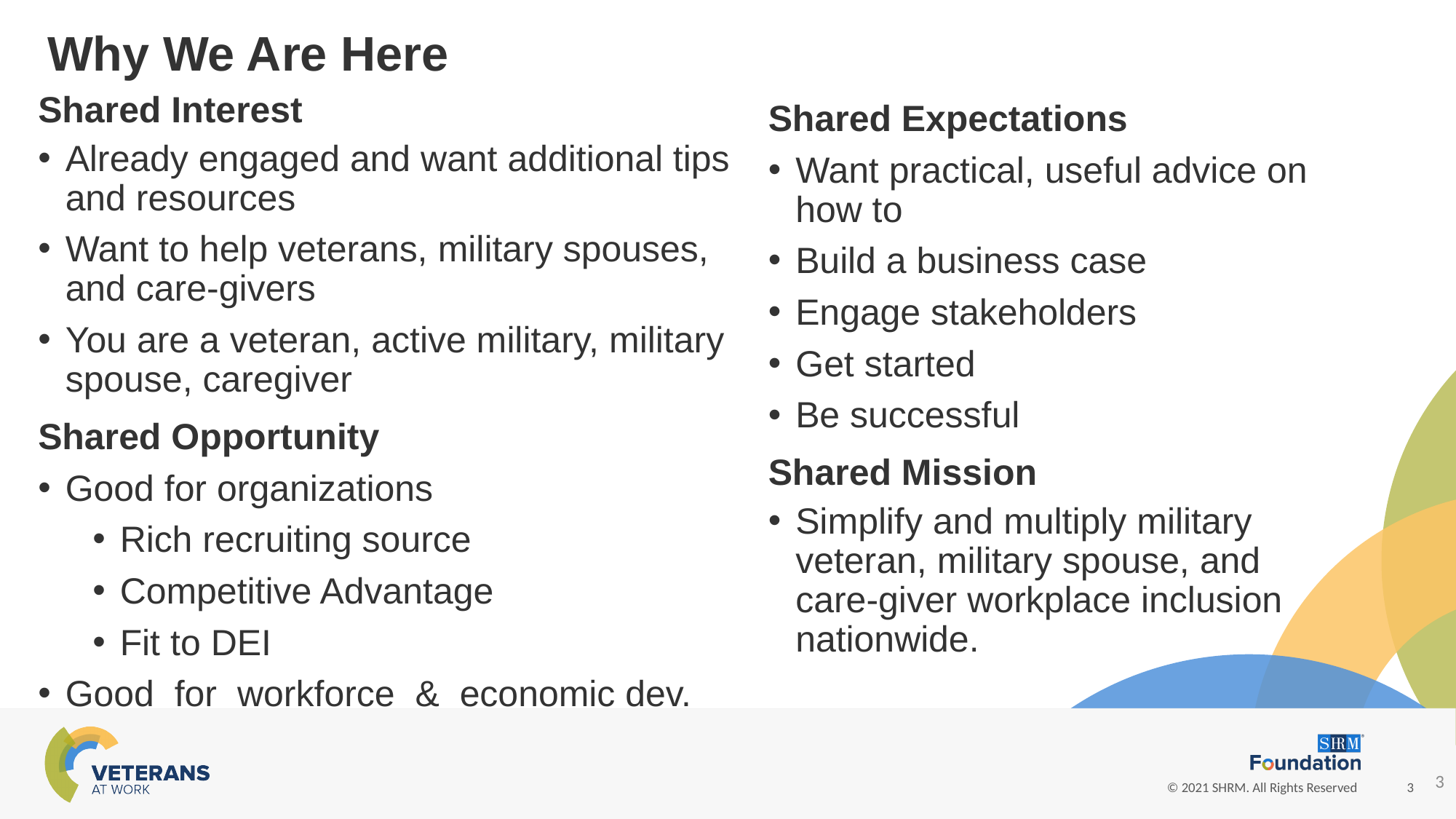

Why We Are Here
Shared Interest
Already engaged and want additional tips and resources
Want to help veterans, military spouses, and care-givers
You are a veteran, active military, military spouse, caregiver
Shared Opportunity
Good for organizations
Rich recruiting source
Competitive Advantage
Fit to DEI
Good  for  workforce  &  economic dev.
Shared Expectations
Want practical, useful advice on how to
Build a business case
Engage stakeholders
Get started
Be successful
Shared Mission
Simplify and multiply military veteran, military spouse, and care-giver workplace inclusion nationwide.

3